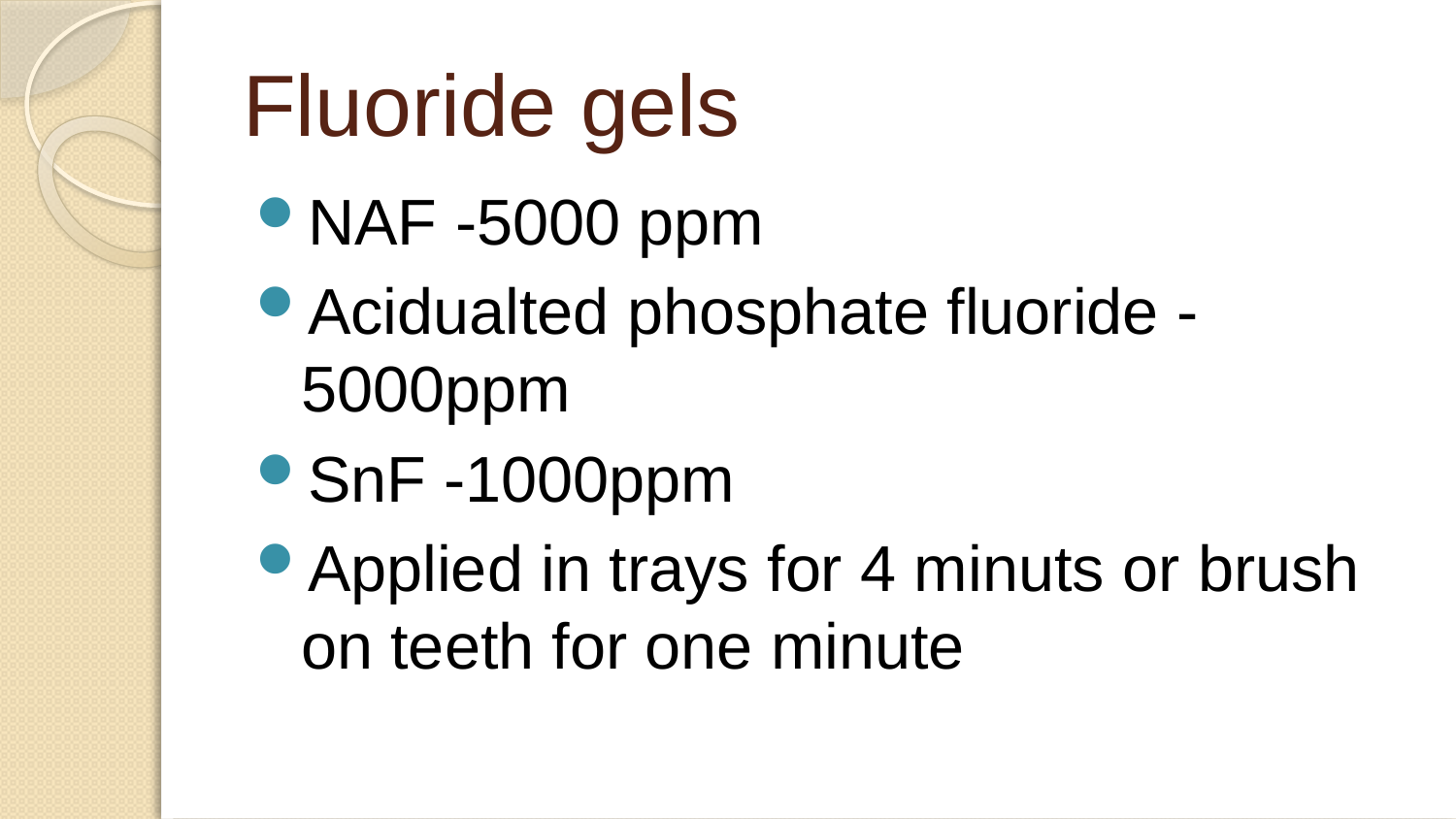

# Fluoride gels
NAF -5000 ppm
Acidualted phosphate fluoride -5000ppm
SnF -1000ppm
Applied in trays for 4 minuts or brush on teeth for one minute